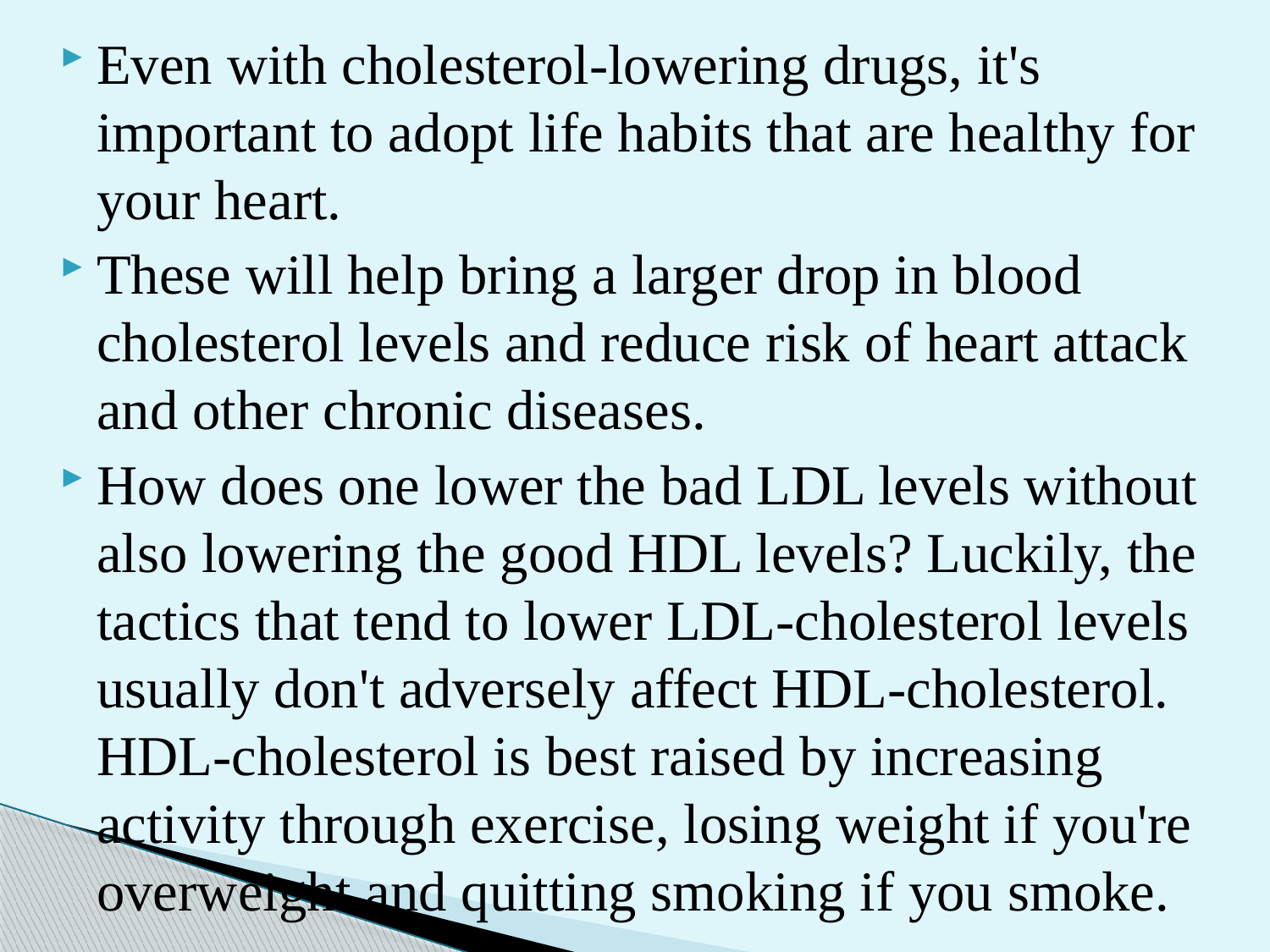

Even with cholesterol-lowering drugs, it's important to adopt life habits that are healthy for your heart.
These will help bring a larger drop in blood cholesterol levels and reduce risk of heart attack and other chronic diseases.
How does one lower the bad LDL levels without also lowering the good HDL levels? Luckily, the tactics that tend to lower LDL-cholesterol levels usually don't adversely affect HDL-cholesterol. HDL-cholesterol is best raised by increasing activity through exercise, losing weight if you're overweight and quitting smoking if you smoke.